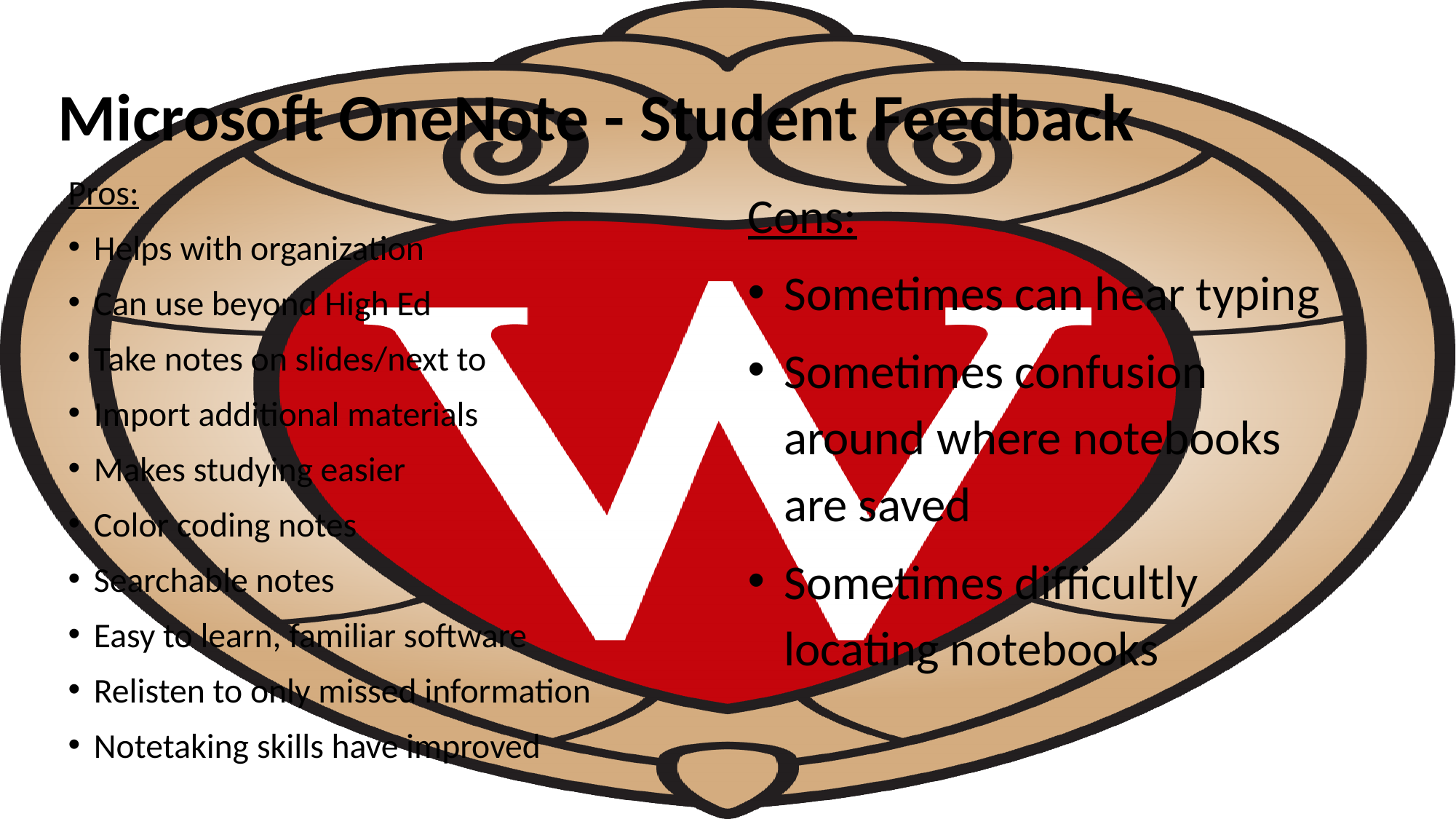

# Microsoft OneNote - Student Feedback
Pros:
Helps with organization
Can use beyond High Ed
Take notes on slides/next to
Import additional materials
Makes studying easier
Color coding notes
Searchable notes
Easy to learn, familiar software
Relisten to only missed information
Notetaking skills have improved
Cons:
Sometimes can hear typing
Sometimes confusion around where notebooks are saved
Sometimes difficultly locating notebooks